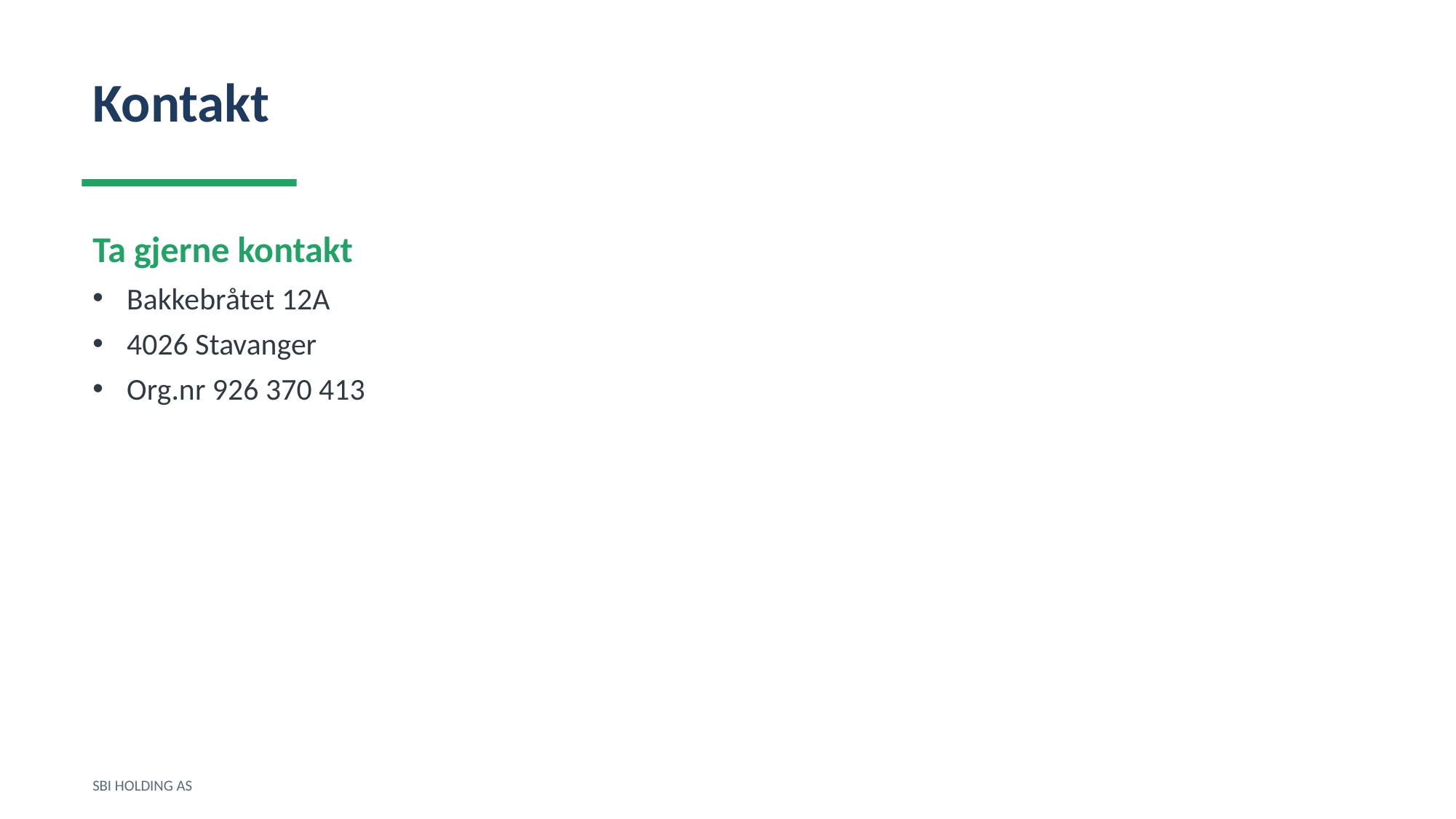

Kontakt

Ta gjerne kontakt
Bakkebråtet 12A
4026 Stavanger
Org.nr 926 370 413
SBI HOLDING AS